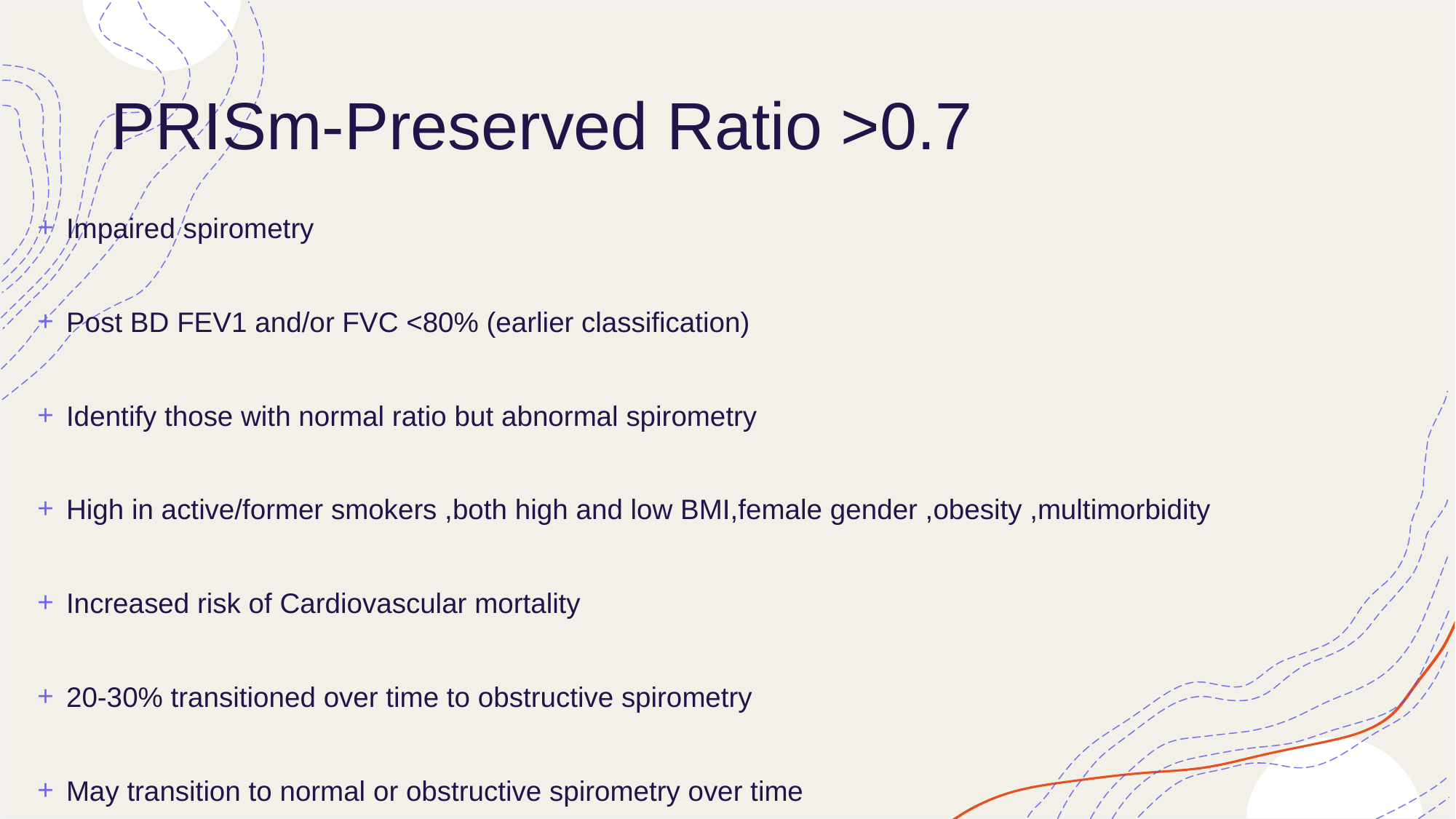

# PRISm-Preserved Ratio >0.7
Impaired spirometry

Post BD FEV1 and/or FVC <80% (earlier classification)

Identify those with normal ratio but abnormal spirometry

High in active/former smokers ,both high and low BMI,female gender ,obesity ,multimorbidity

Increased risk of Cardiovascular mortality

20-30% transitioned over time to obstructive spirometry

May transition to normal or obstructive spirometry over time